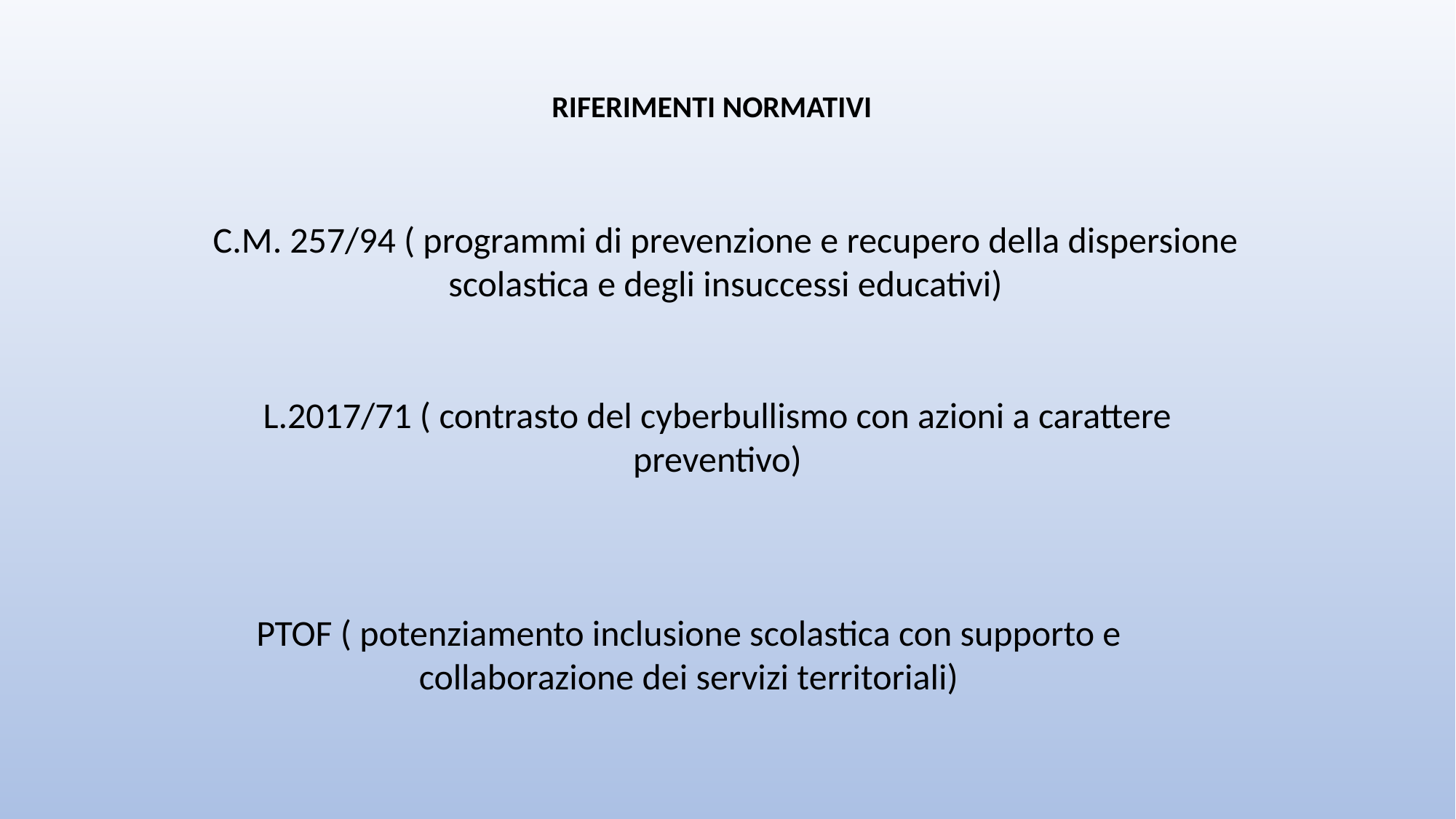

RIFERIMENTI NORMATIVI
C.M. 257/94 ( programmi di prevenzione e recupero della dispersione scolastica e degli insuccessi educativi)
L.2017/71 ( contrasto del cyberbullismo con azioni a carattere preventivo)
PTOF ( potenziamento inclusione scolastica con supporto e collaborazione dei servizi territoriali)